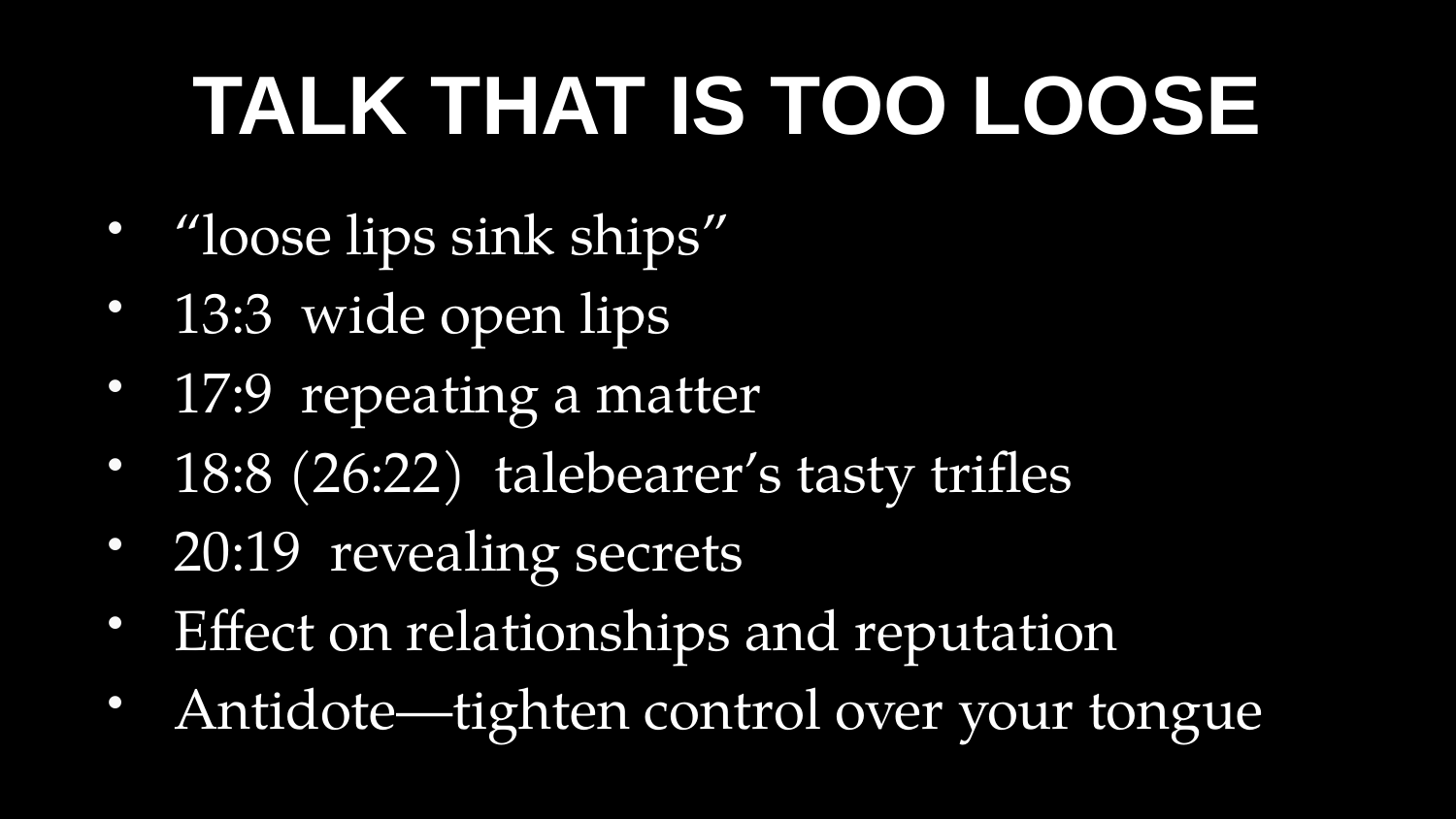

# TALK THAT IS TOO LOOSE
“loose lips sink ships”
13:3  wide open lips
17:9  repeating a matter
18:8 (26:22)  talebearer’s tasty trifles
20:19  revealing secrets
Effect on relationships and reputation
Antidote—tighten control over your tongue